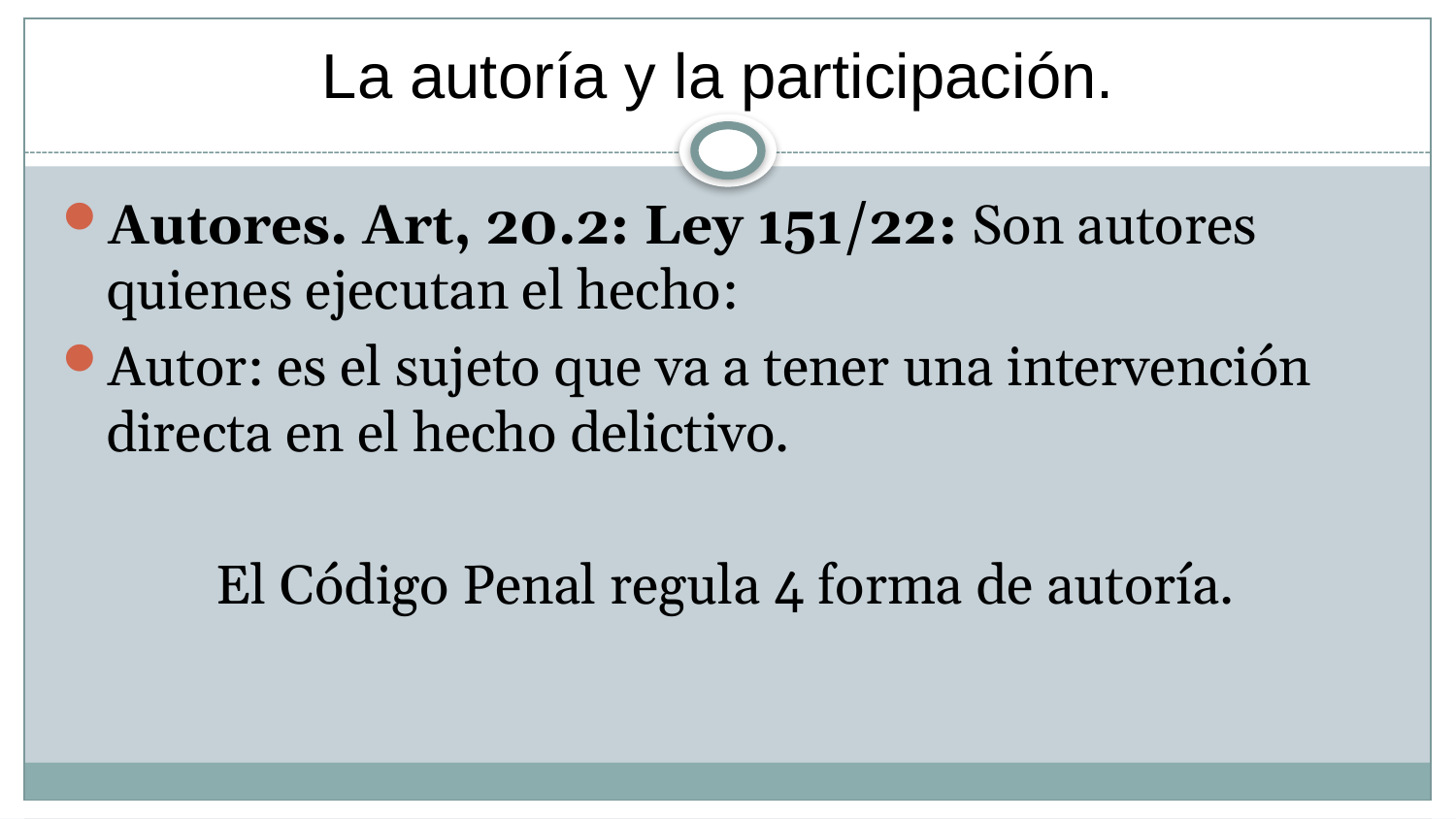

# La autoría y la participación.
Autores. Art, 20.2: Ley 151/22: Son autores quienes ejecutan el hecho:
Autor: es el sujeto que va a tener una intervención directa en el hecho delictivo.

 El Código Penal regula 4 forma de autoría.